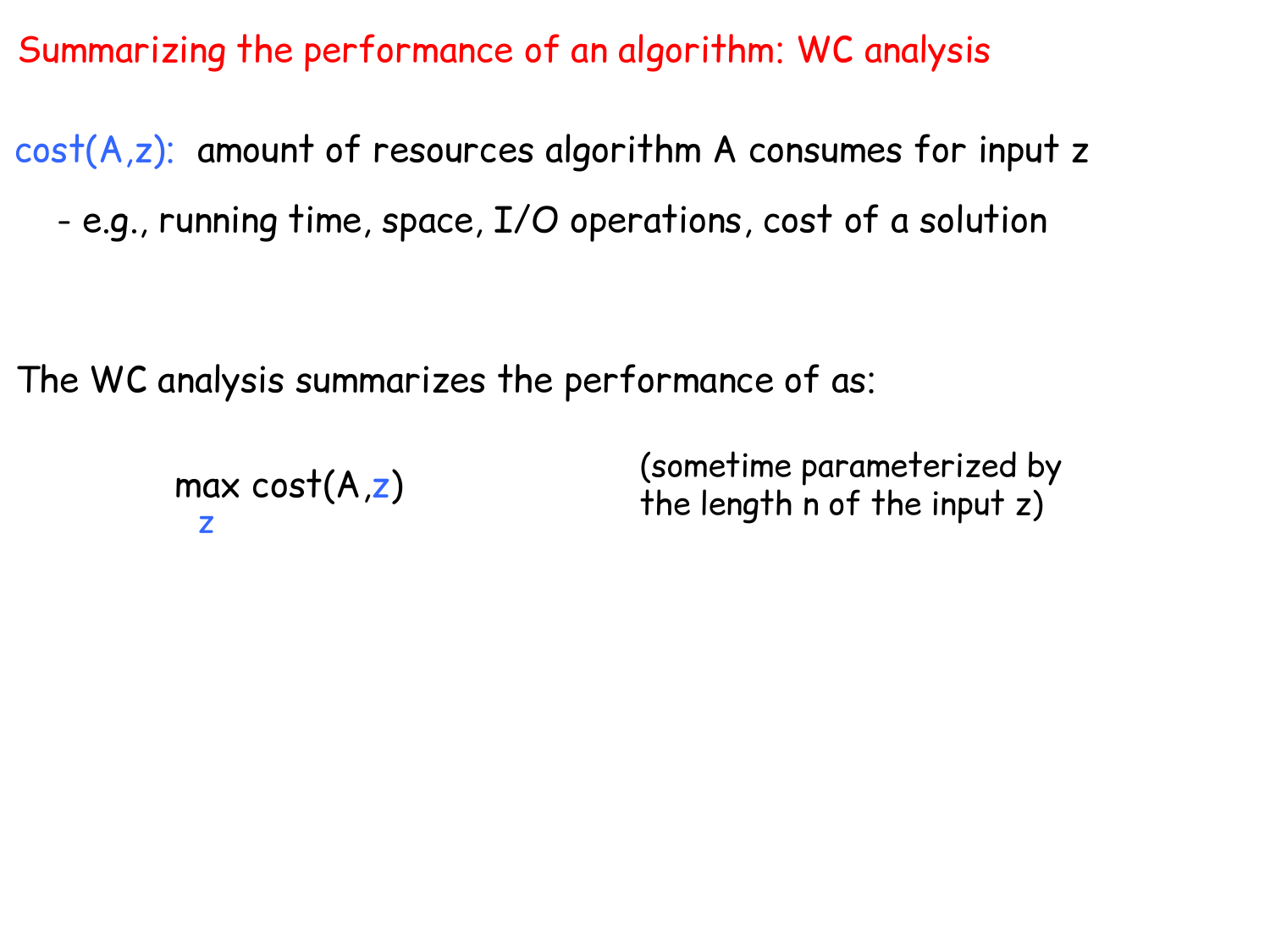

Summarizing the performance of an algorithm: WC analysis
cost(A,z):
amount of resources algorithm A consumes for input z
- e.g., running time, space, I/O operations, cost of a solution
The WC analysis summarizes the performance of as:
(sometime parameterized by the length n of the input z)
max cost(A,z)
z